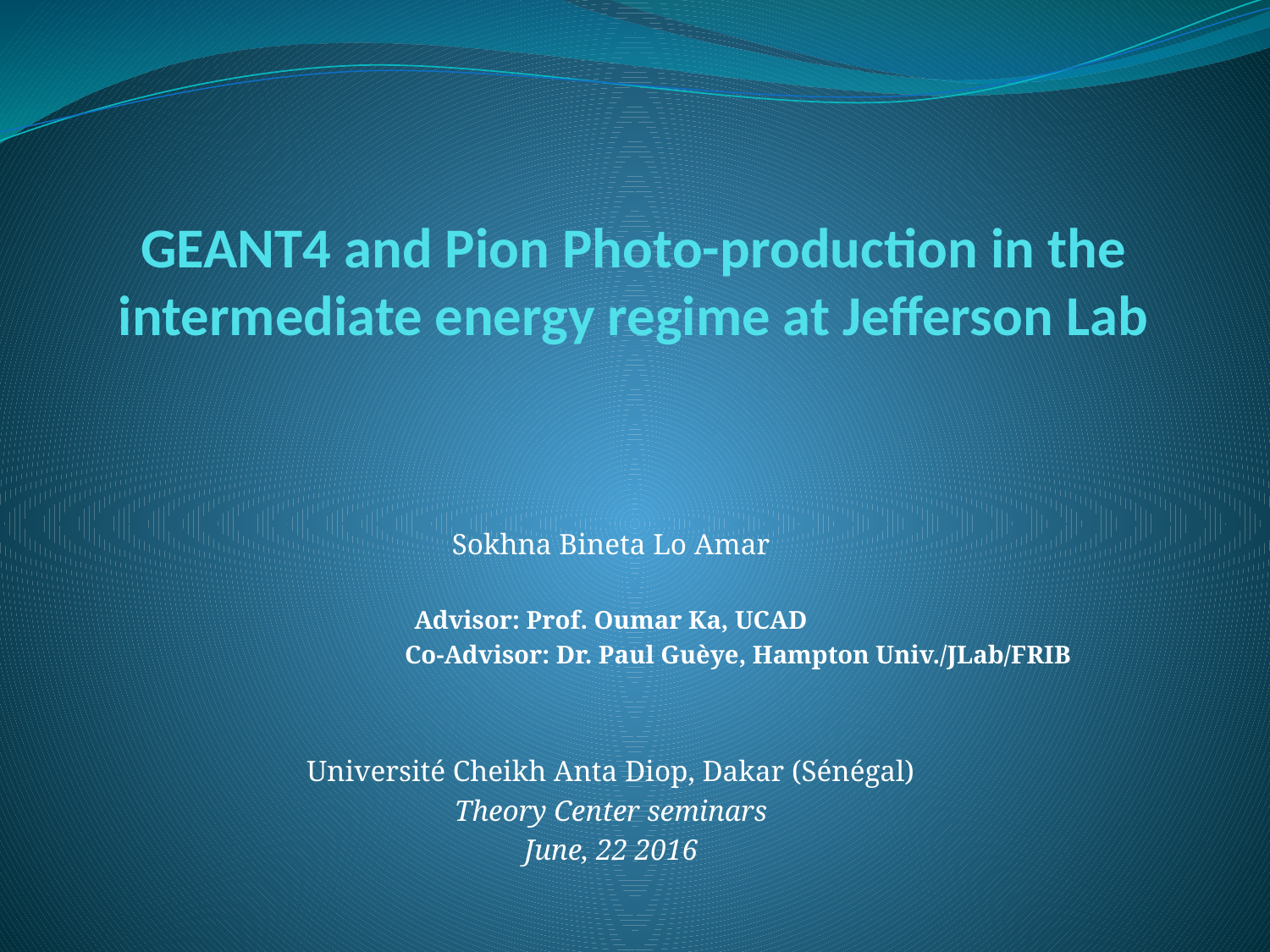

# GEANT4 and Pion Photo-production in the intermediate energy regime at Jefferson Lab
Sokhna Bineta Lo Amar

Advisor: Prof. Oumar Ka, UCAD
		Co-Advisor: Dr. Paul Guèye, Hampton Univ./JLab/FRIB

Université Cheikh Anta Diop, Dakar (Sénégal)
Theory Center seminars
June, 22 2016